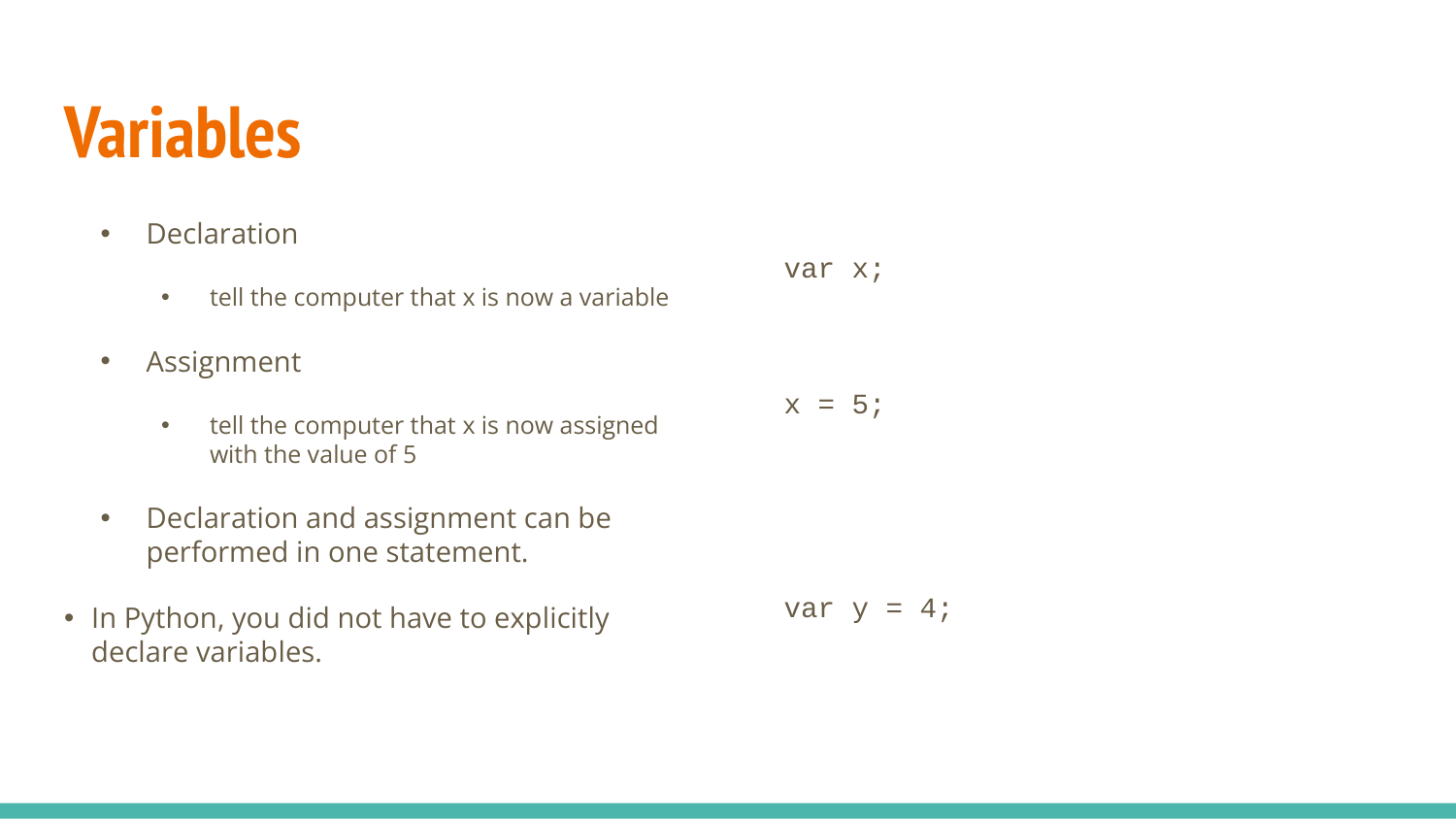

# Variables
Declaration
tell the computer that x is now a variable
Assignment
tell the computer that x is now assigned with the value of 5
Declaration and assignment can be performed in one statement.
In Python, you did not have to explicitly declare variables.
var x;

x = 5;

var y = 4;